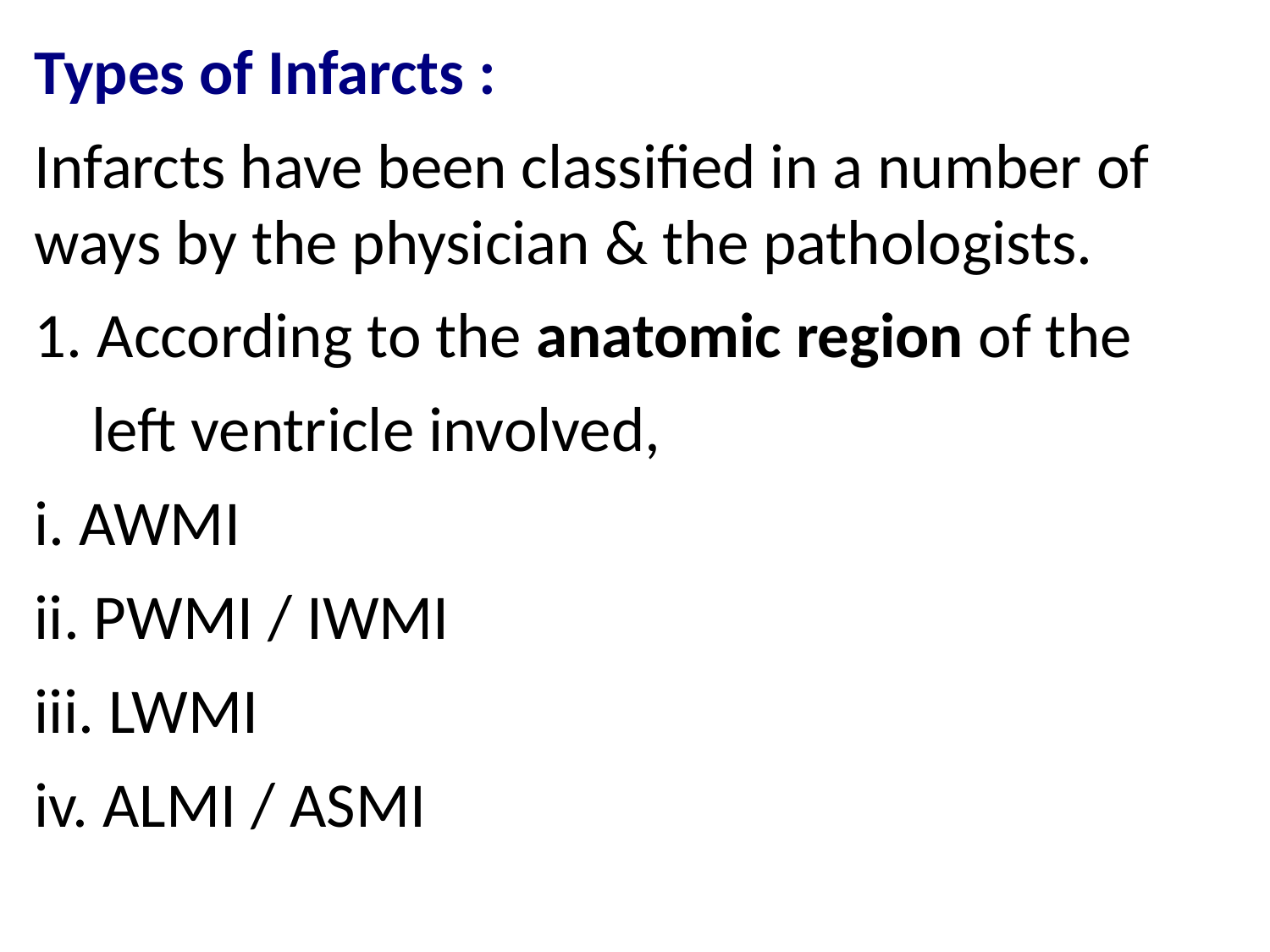

Types of Infarcts :
Infarcts have been classified in a number of ways by the physician & the pathologists.
1. According to the anatomic region of the
    left ventricle involved,
i. AWMI
ii. PWMI / IWMI
iii. LWMI
iv. ALMI / ASMI